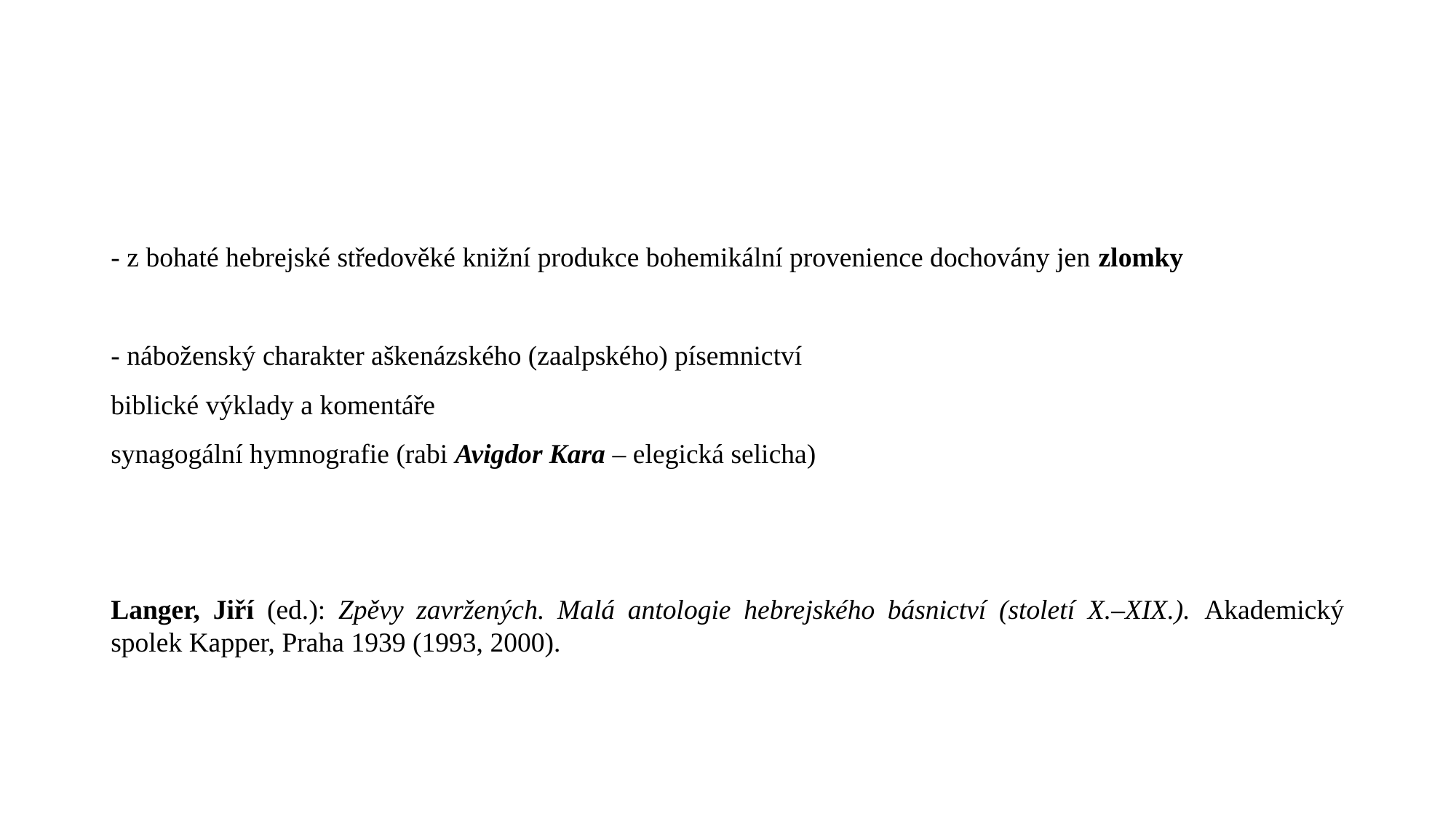

#
- z bohaté hebrejské středověké knižní produkce bohemikální provenience dochovány jen zlomky

- náboženský charakter aškenázského (zaalpského) písemnictví
biblické výklady a komentáře
synagogální hymnografie (rabi Avigdor Kara – elegická selicha)

Langer, Jiří (ed.): Zpěvy zavržených. Malá antologie hebrejského básnictví (století X.–XIX.). Akademický spolek Kapper, Praha 1939 (1993, 2000).